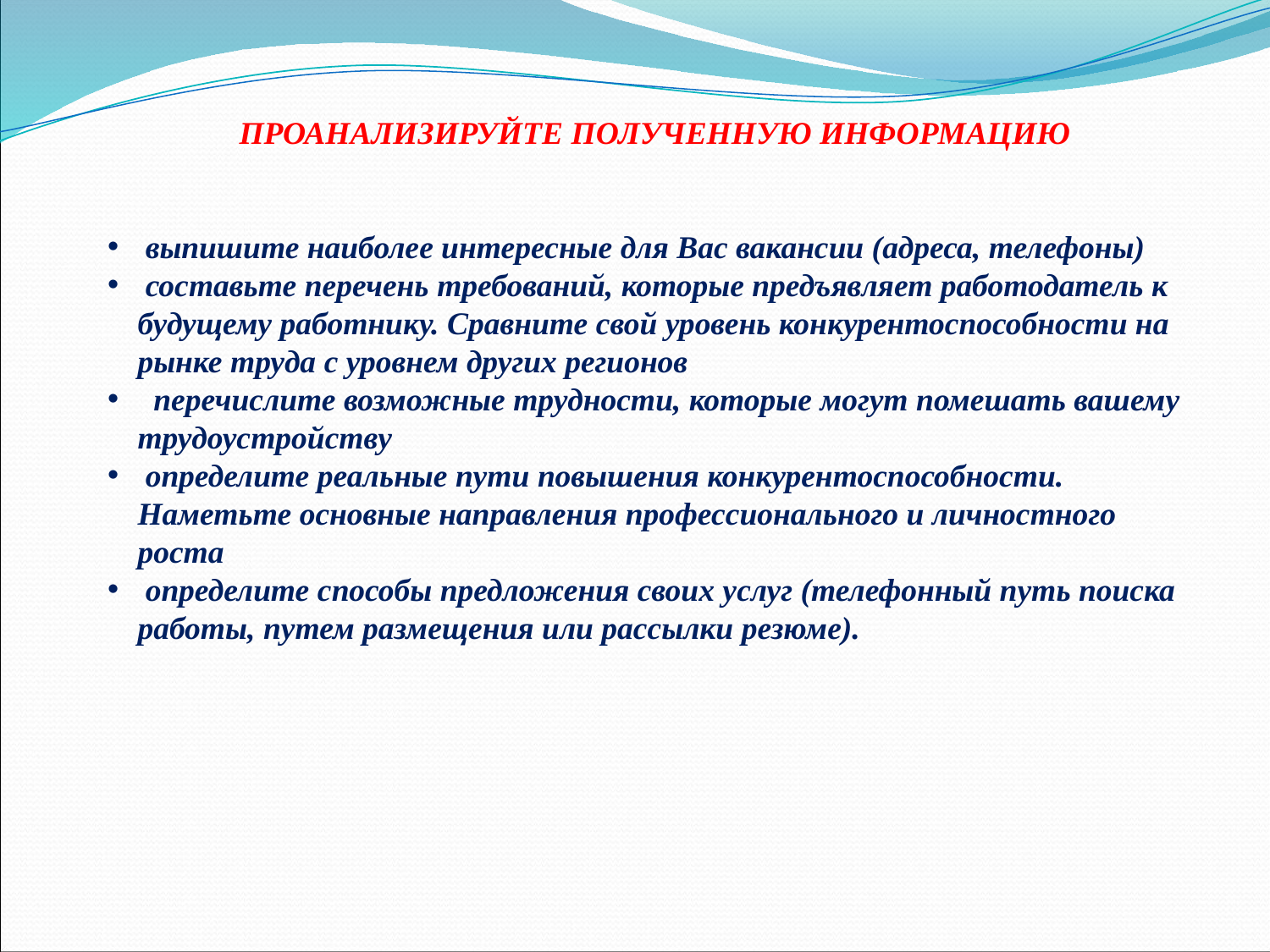

ПРОАНАЛИЗИРУЙТЕ ПОЛУЧЕННУЮ ИНФОРМАЦИЮ

 выпишите наиболее интересные для Вас вакансии (адреса, телефоны)
 составьте перечень требований, которые предъявляет работодатель к будущему работнику. Сравните свой уровень конкурентоспособности на рынке труда с уровнем других регионов
  перечислите возможные трудности, которые могут помешать вашему трудоустройству
 определите реальные пути повышения конкурентоспособности. Наметьте основные направления профессионального и личностного роста
 определите способы предложения своих услуг (телефонный путь поиска работы, путем размещения или рассылки резюме).